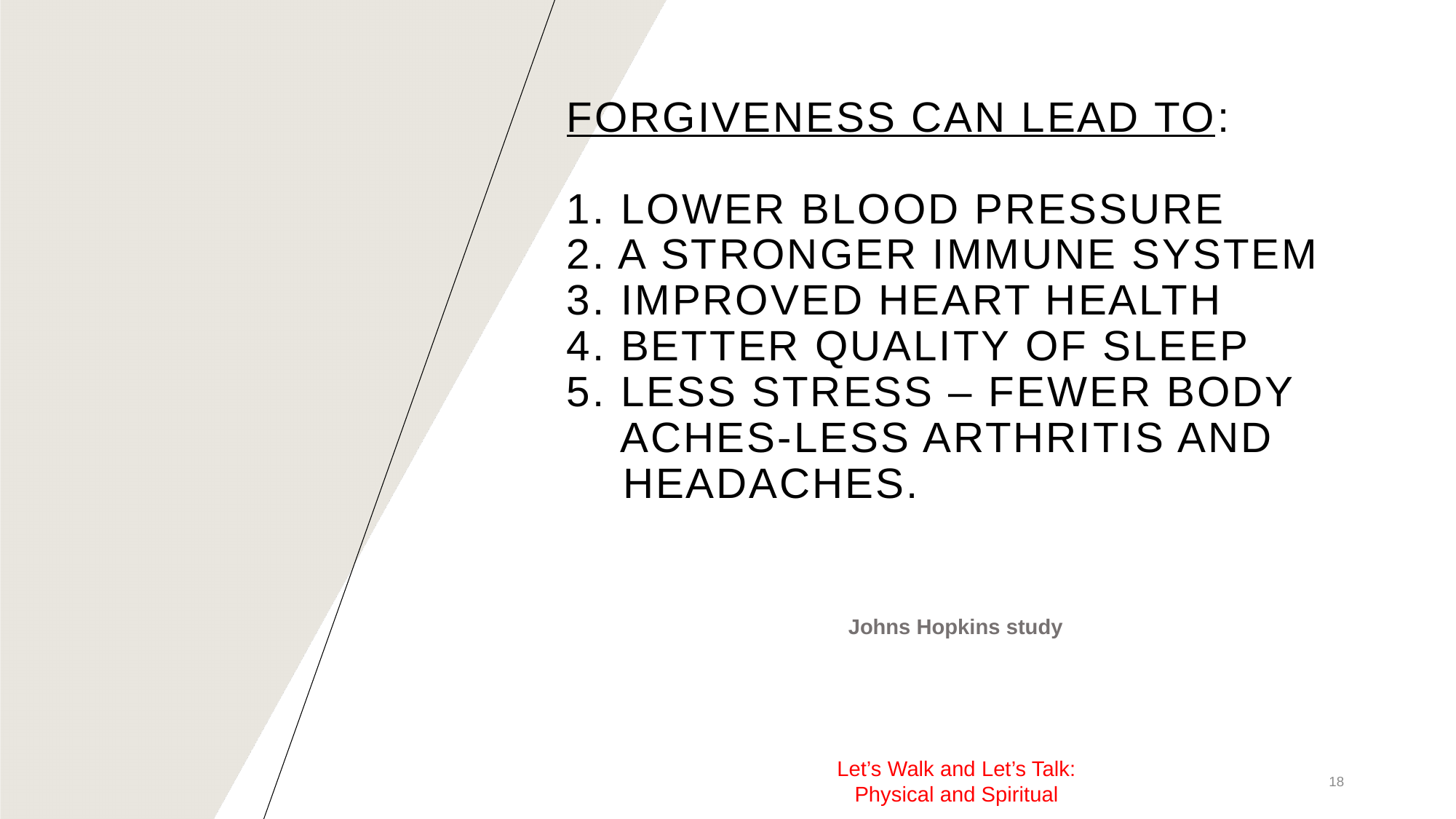

# Forgiveness can lead to: 1. lower blood pressure 2. a stronger immune system 3. improved heart health 4. better quality of sleep 5. less stress – fewer body aches-less arthritis and headaches.
Johns Hopkins study
Let’s Walk and Let’s Talk: Physical and Spiritual
18